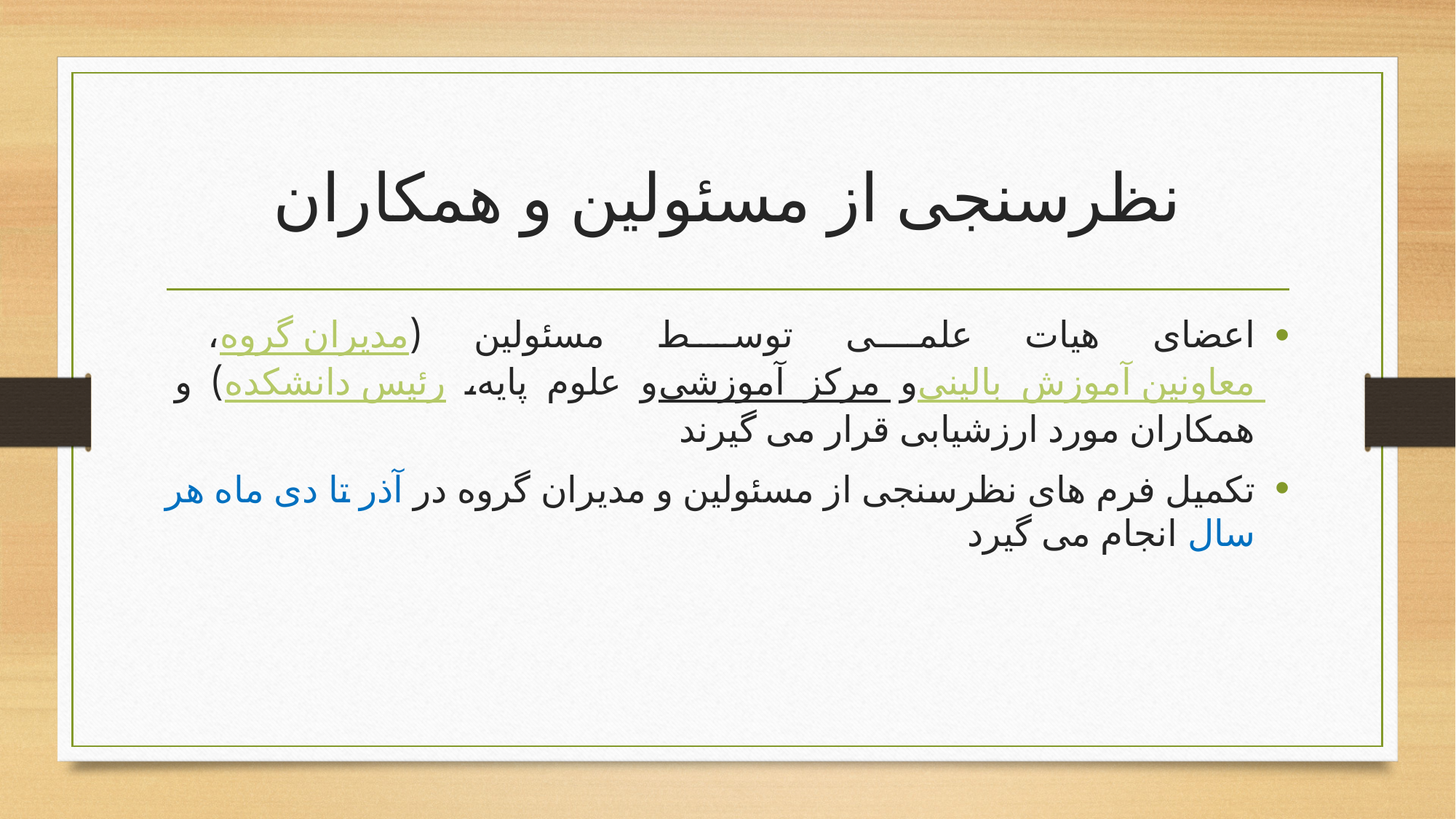

# نظرسنجی از مسئولین و همکاران
اعضای هیات علمی توسط مسئولین (مدیران گروه، معاونین آموزش بالینی و مرکز آموزشی و علوم پایه، رئیس دانشکده) و همکاران مورد ارزشیابی قرار می گیرند
تکمیل فرم های نظرسنجی از مسئولین و مدیران گروه در آذر تا دی ماه هر سال انجام می گیرد